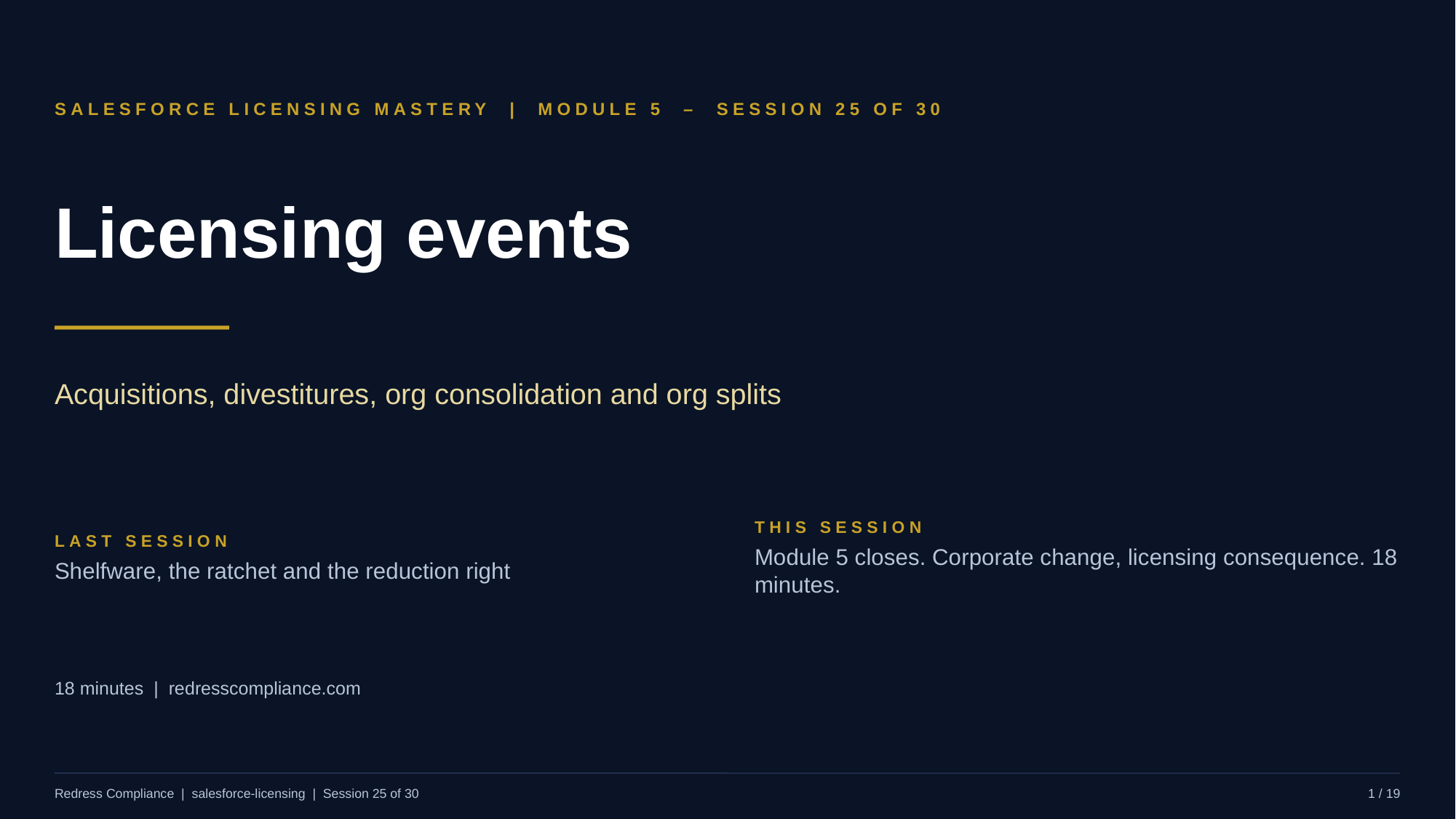

SALESFORCE LICENSING MASTERY  |  MODULE 5  –  SESSION 25 OF 30
Licensing events

Acquisitions, divestitures, org consolidation and org splits
LAST SESSION
Shelfware, the ratchet and the reduction right
THIS SESSION
Module 5 closes. Corporate change, licensing consequence. 18 minutes.
18 minutes  |  redresscompliance.com

Redress Compliance  |  salesforce-licensing  |  Session 25 of 30
1 / 19